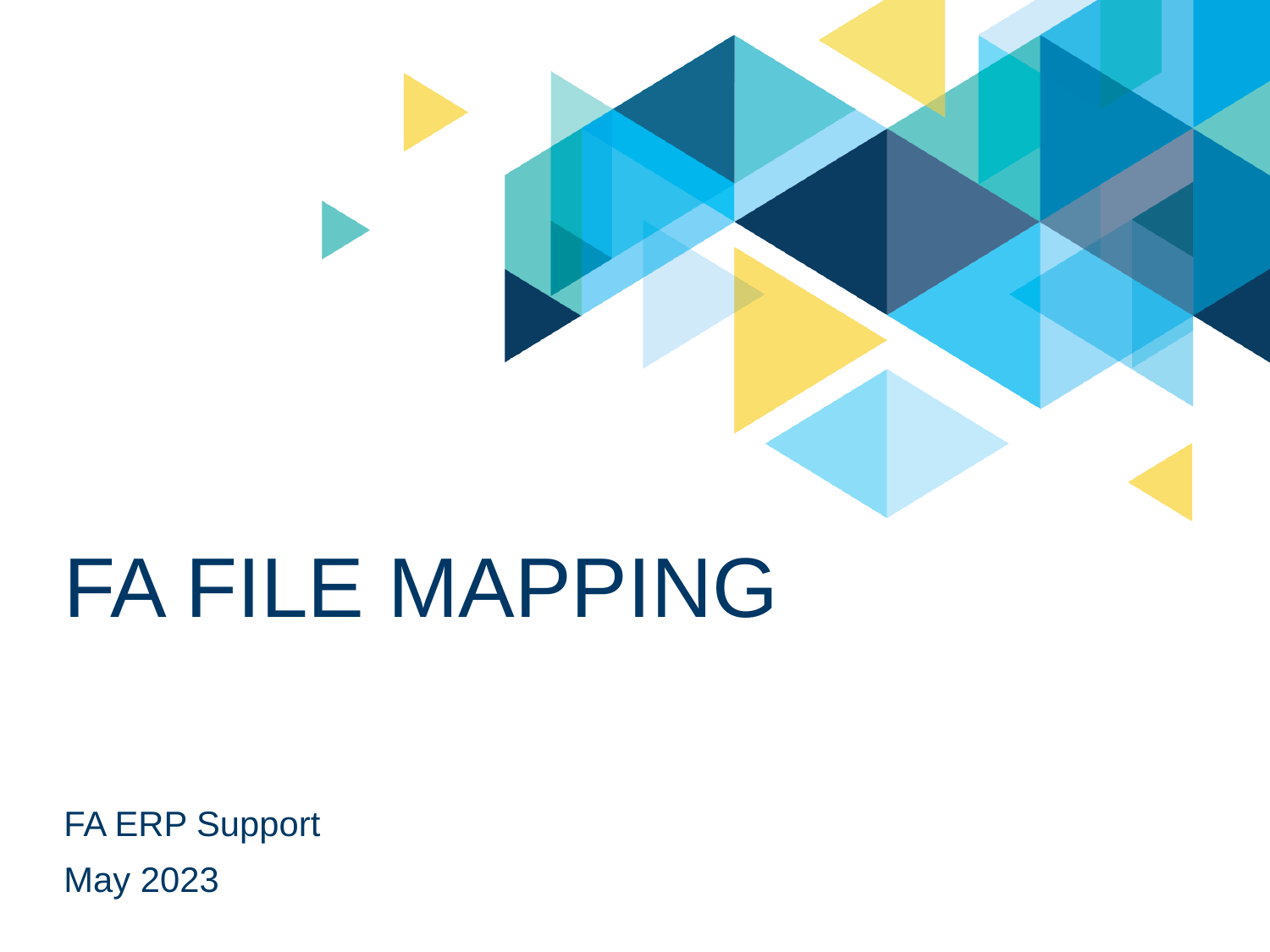

# FA File Mapping

FA ERP Support
May 2023